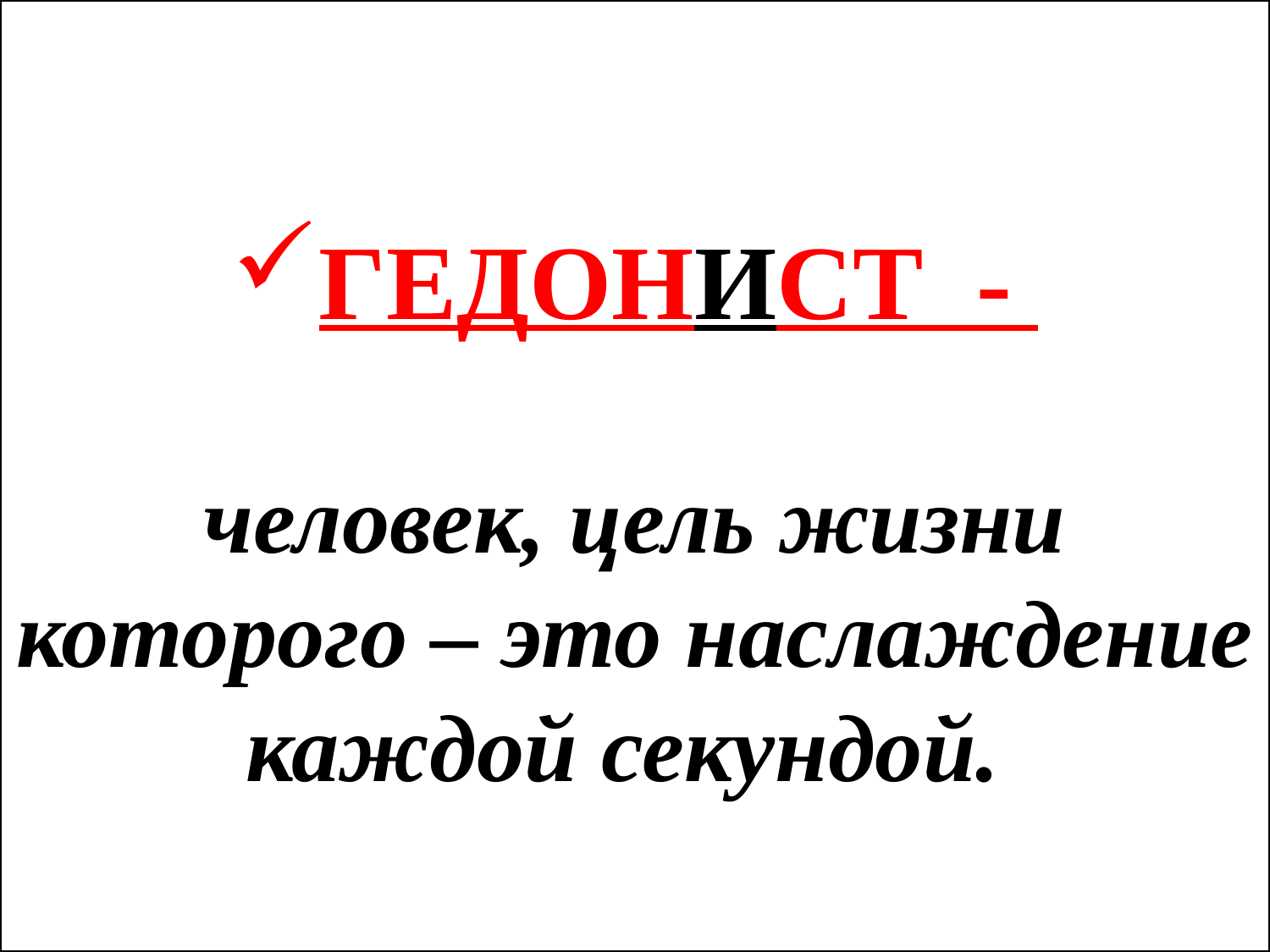

ГЕДОНИСТ  -

человек, цель жизни которого – это наслаждение каждой секундой.

#